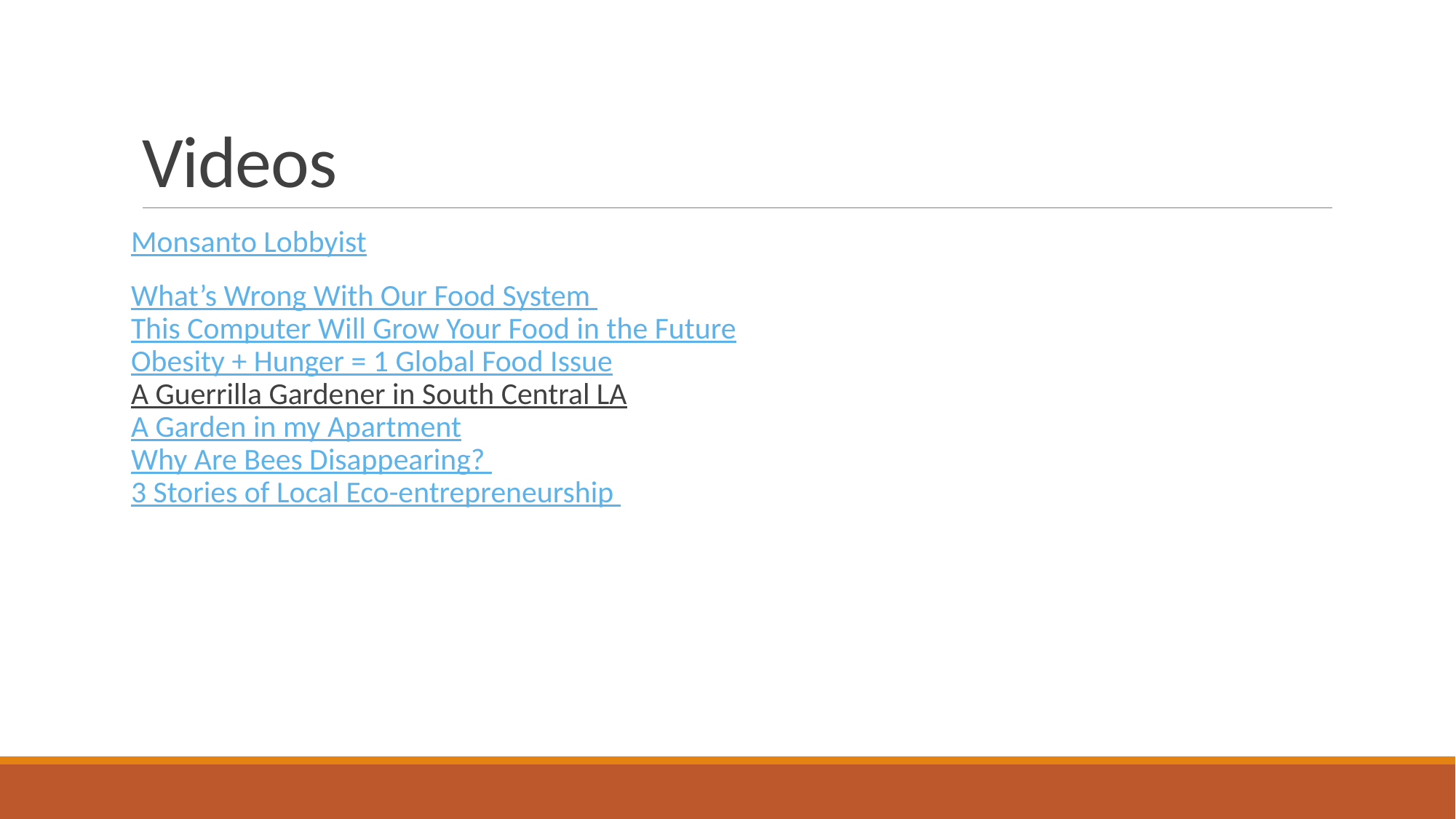

# Videos
Monsanto Lobbyist
What’s Wrong With Our Food System
This Computer Will Grow Your Food in the Future
Obesity + Hunger = 1 Global Food Issue
A Guerrilla Gardener in South Central LA
A Garden in my Apartment
Why Are Bees Disappearing?
3 Stories of Local Eco-entrepreneurship